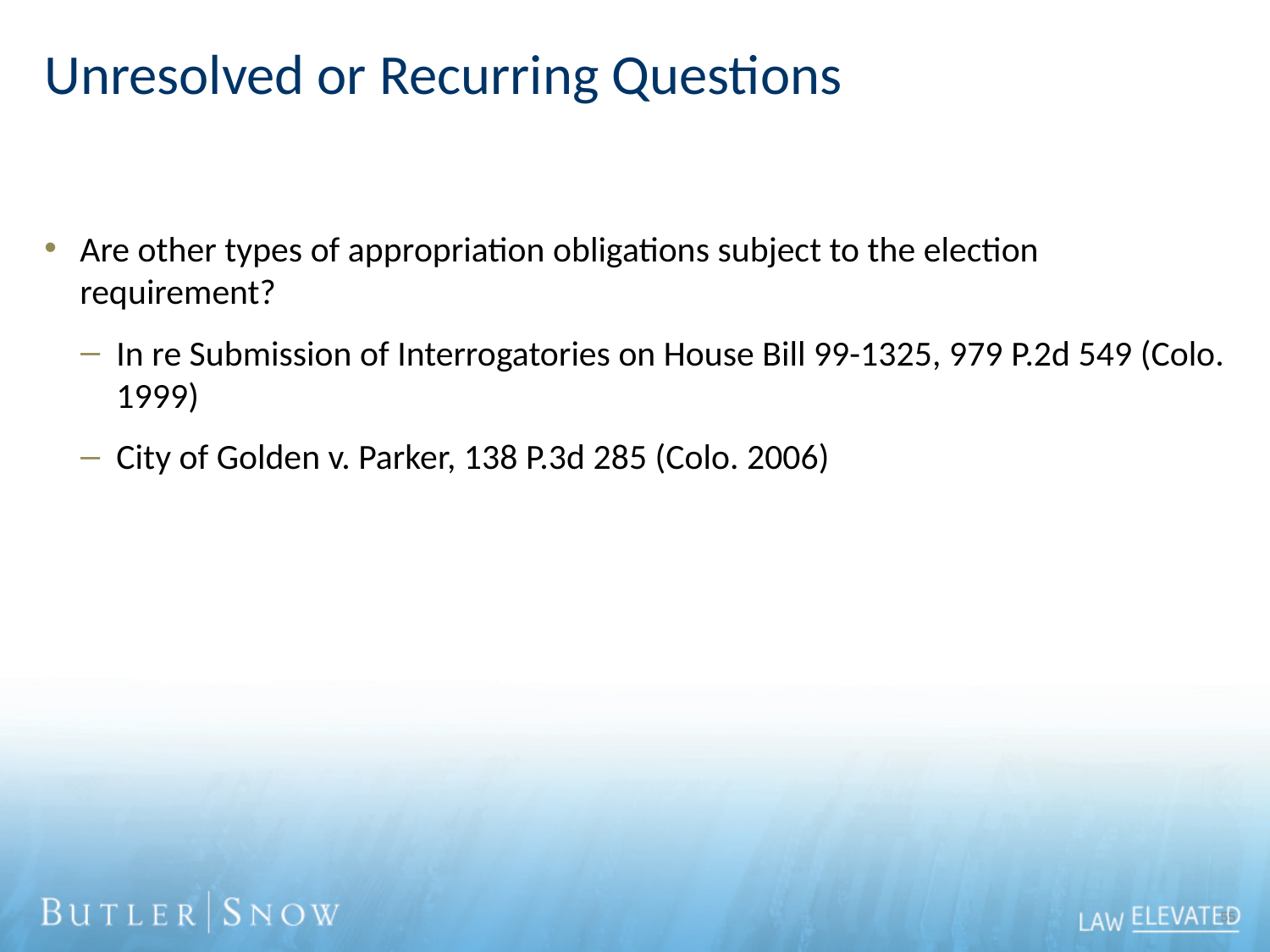

# Unresolved or Recurring Questions
Are other types of appropriation obligations subject to the election requirement?
In re Submission of Interrogatories on House Bill 99-1325, 979 P.2d 549 (Colo. 1999)
City of Golden v. Parker, 138 P.3d 285 (Colo. 2006)

55